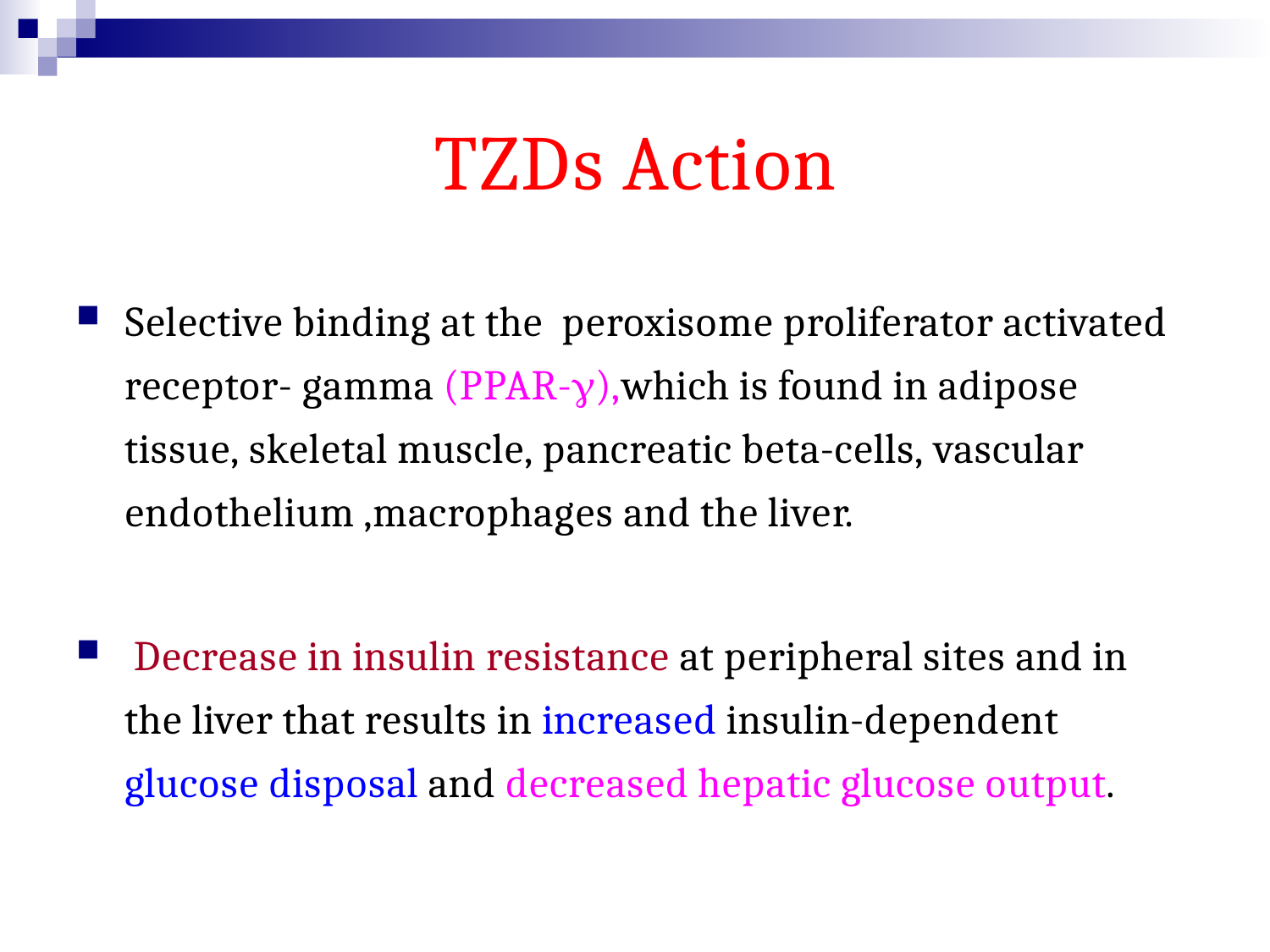

# TZDs Action
Selective binding at the  peroxisome proliferator activated receptor- gamma (PPAR-γ),which is found in adipose tissue, skeletal muscle, pancreatic beta-cells, vascular endothelium ,macrophages and the liver.

 Decrease in insulin resistance at peripheral sites and in the liver that results in increased insulin-dependent glucose disposal and decreased hepatic glucose output.